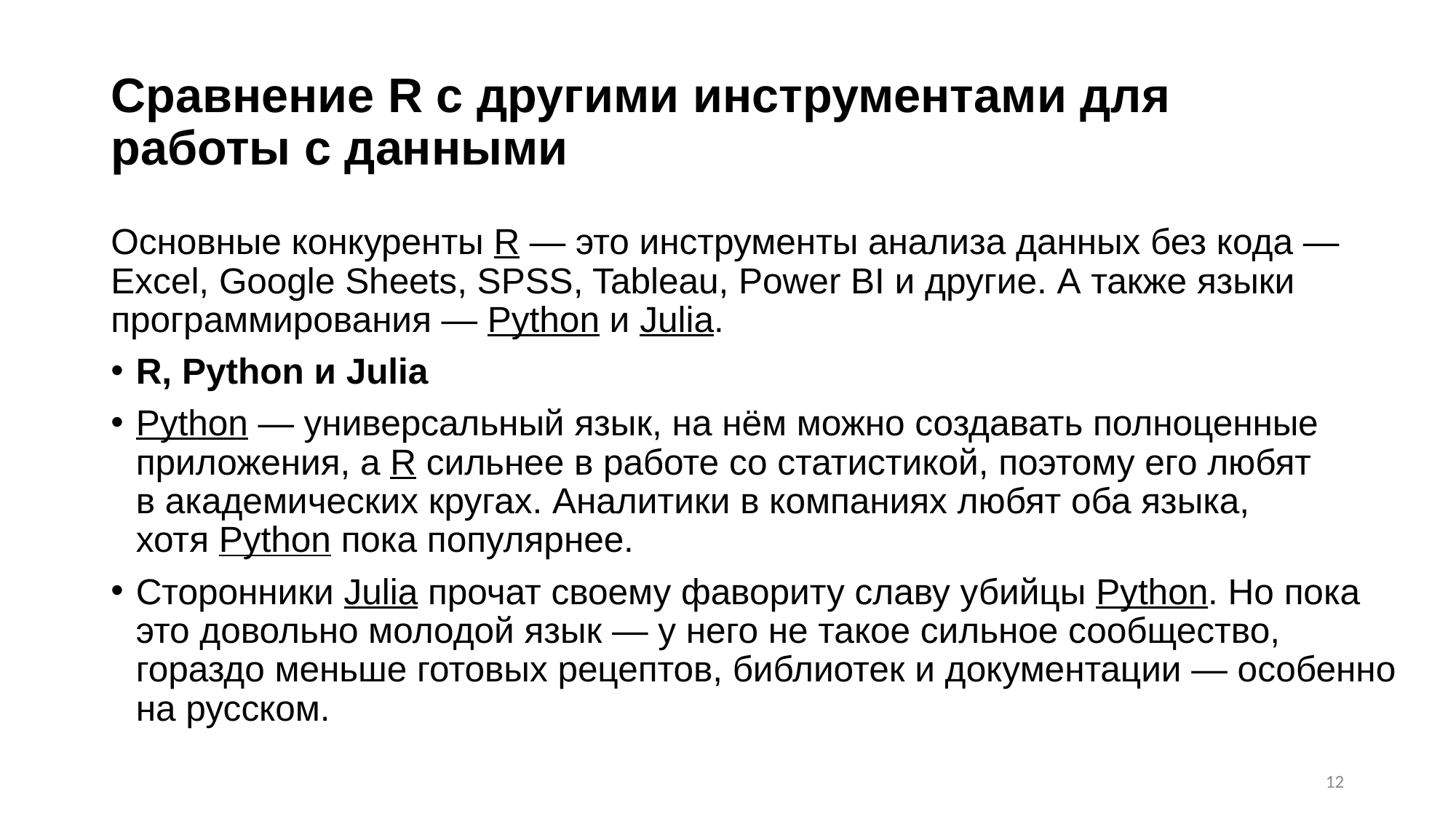

# Сравнение R с другими инструментами для работы с данными
Основные конкуренты R — это инструменты анализа данных без кода — Excel, Google Sheets, SPSS, Tableau, Power BI и другие. А также языки программирования — Python и Julia.
R, Python и Julia
Python — универсальный язык, на нём можно создавать полноценные приложения, а R сильнее в работе со статистикой, поэтому его любят в академических кругах. Аналитики в компаниях любят оба языка, хотя Python пока популярнее.
Сторонники Julia прочат своему фавориту славу убийцы Python. Но пока это довольно молодой язык — у него не такое сильное сообщество, гораздо меньше готовых рецептов, библиотек и документации — особенно на русском.

12